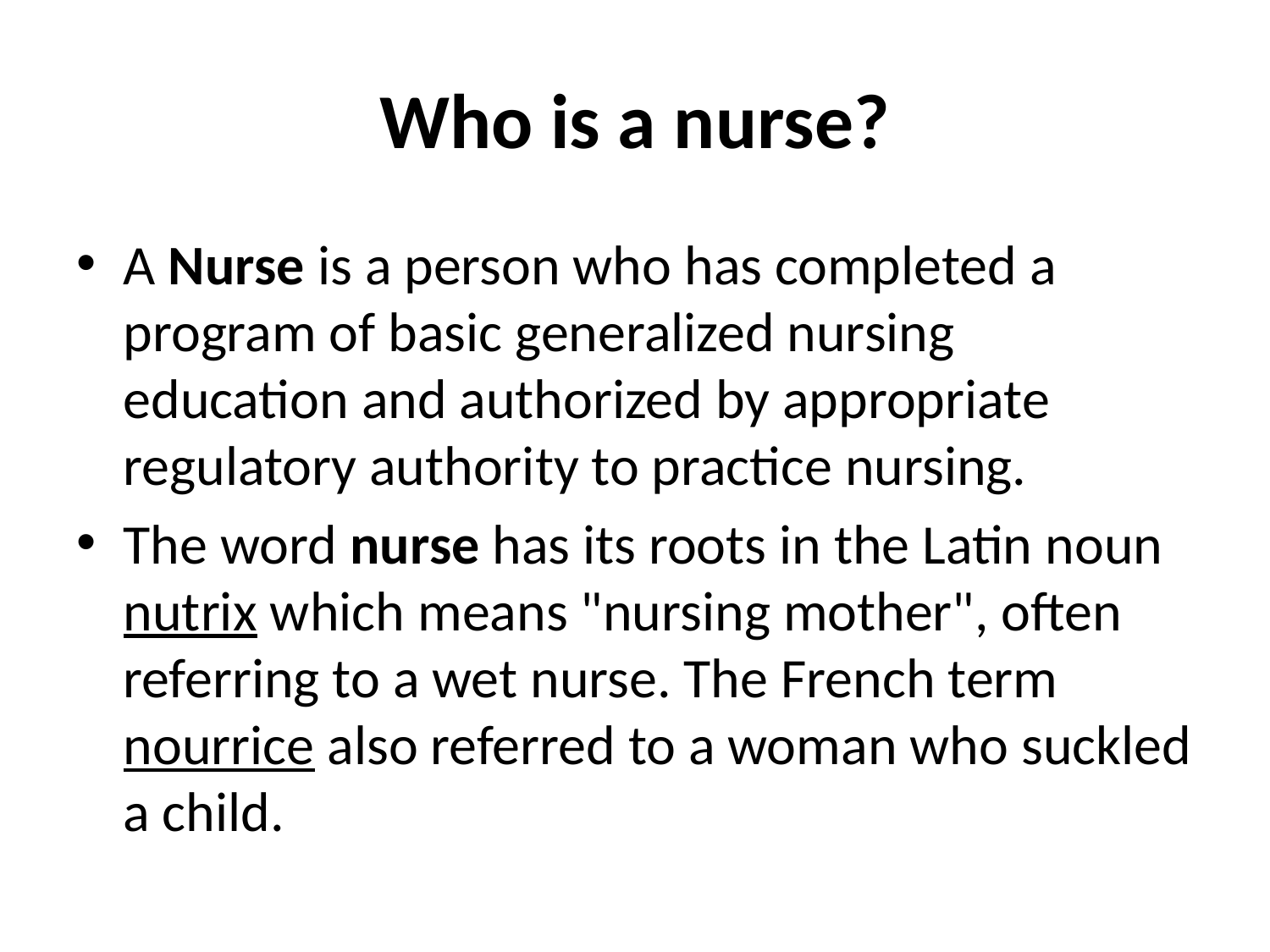

# Who is a nurse?
A Nurse is a person who has completed a program of basic generalized nursing education and authorized by appropriate regulatory authority to practice nursing.
The word nurse has its roots in the Latin noun nutrix which means "nursing mother", often referring to a wet nurse. The French term nourrice also referred to a woman who suckled a child.